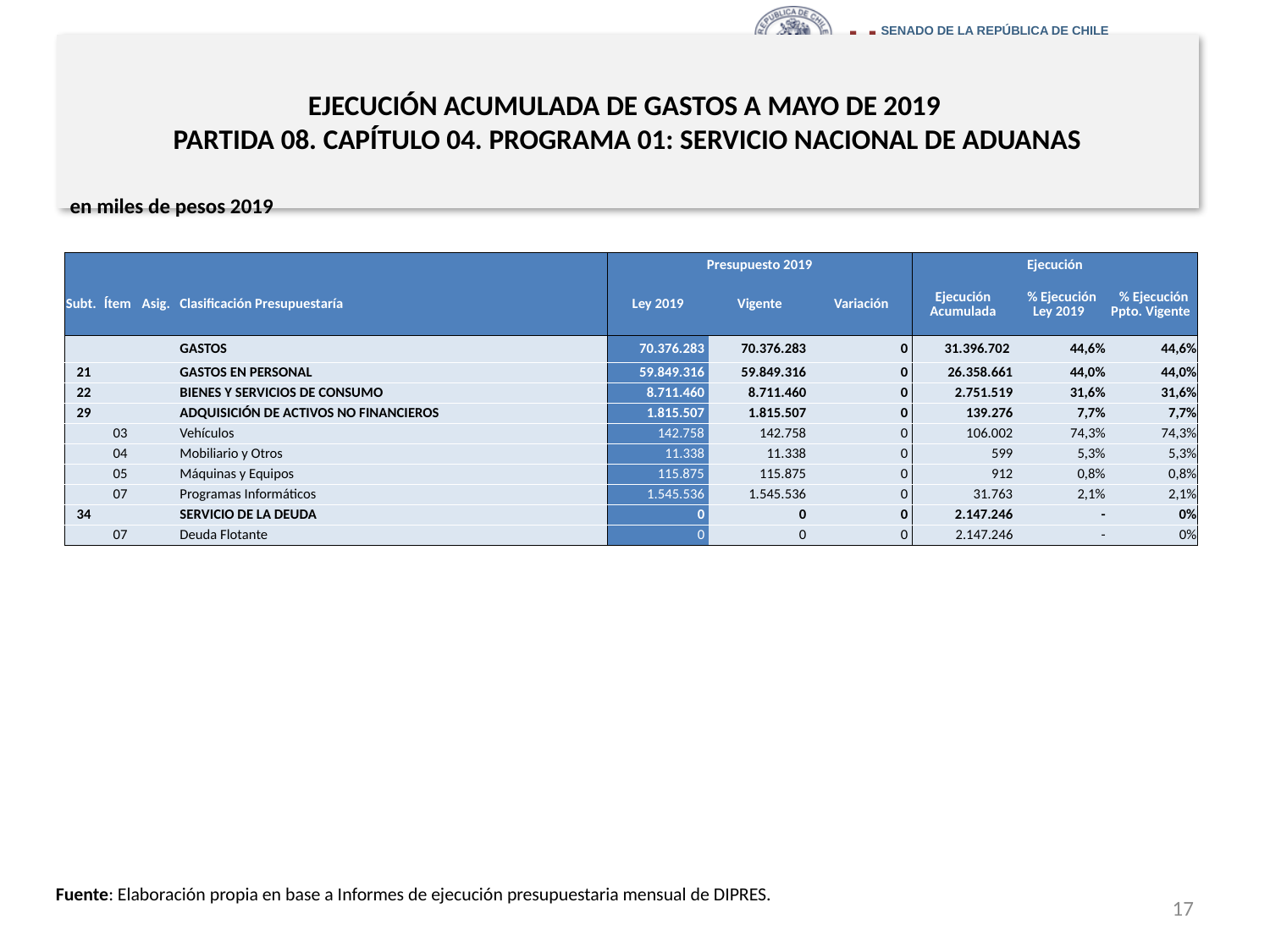

# EJECUCIÓN ACUMULADA DE GASTOS A MAYO DE 2019 PARTIDA 08. CAPÍTULO 04. PROGRAMA 01: SERVICIO NACIONAL DE ADUANAS
en miles de pesos 2019
|  |  |  |  | Presupuesto 2019 |  |  | Ejecución |  |  |
| --- | --- | --- | --- | --- | --- | --- | --- | --- | --- |
| Subt. | Ítem | Asig. | Clasificación Presupuestaría | Ley 2019 | Vigente | Variación | Ejecución Acumulada | % Ejecución Ley 2019 | % Ejecución Ppto. Vigente |
|  |  |  | GASTOS | 70.376.283 | 70.376.283 | 0 | 31.396.702 | 44,6% | 44,6% |
| 21 |  |  | GASTOS EN PERSONAL | 59.849.316 | 59.849.316 | 0 | 26.358.661 | 44,0% | 44,0% |
| 22 |  |  | BIENES Y SERVICIOS DE CONSUMO | 8.711.460 | 8.711.460 | 0 | 2.751.519 | 31,6% | 31,6% |
| 29 |  |  | ADQUISICIÓN DE ACTIVOS NO FINANCIEROS | 1.815.507 | 1.815.507 | 0 | 139.276 | 7,7% | 7,7% |
|  | 03 |  | Vehículos | 142.758 | 142.758 | 0 | 106.002 | 74,3% | 74,3% |
|  | 04 |  | Mobiliario y Otros | 11.338 | 11.338 | 0 | 599 | 5,3% | 5,3% |
|  | 05 |  | Máquinas y Equipos | 115.875 | 115.875 | 0 | 912 | 0,8% | 0,8% |
|  | 07 |  | Programas Informáticos | 1.545.536 | 1.545.536 | 0 | 31.763 | 2,1% | 2,1% |
| 34 |  |  | SERVICIO DE LA DEUDA | 0 | 0 | 0 | 2.147.246 | - | 0% |
|  | 07 |  | Deuda Flotante | 0 | 0 | 0 | 2.147.246 | - | 0% |
Fuente: Elaboración propia en base a Informes de ejecución presupuestaria mensual de DIPRES.
17